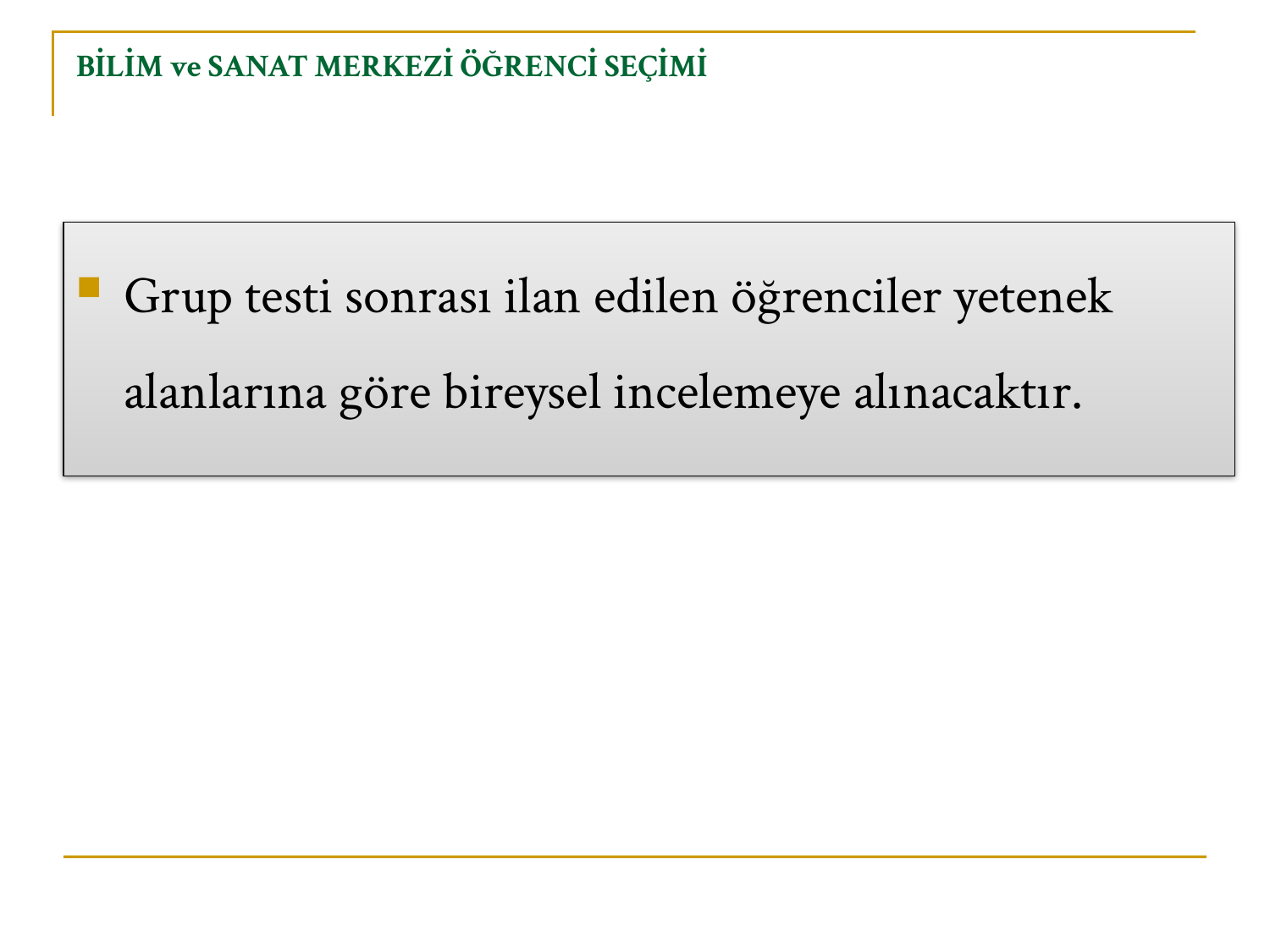

# BİLİM ve SANAT MERKEZİ ÖĞRENCİ SEÇİMİ
Grup testi sonrası ilan edilen öğrenciler yetenek alanlarına göre bireysel incelemeye alınacaktır.